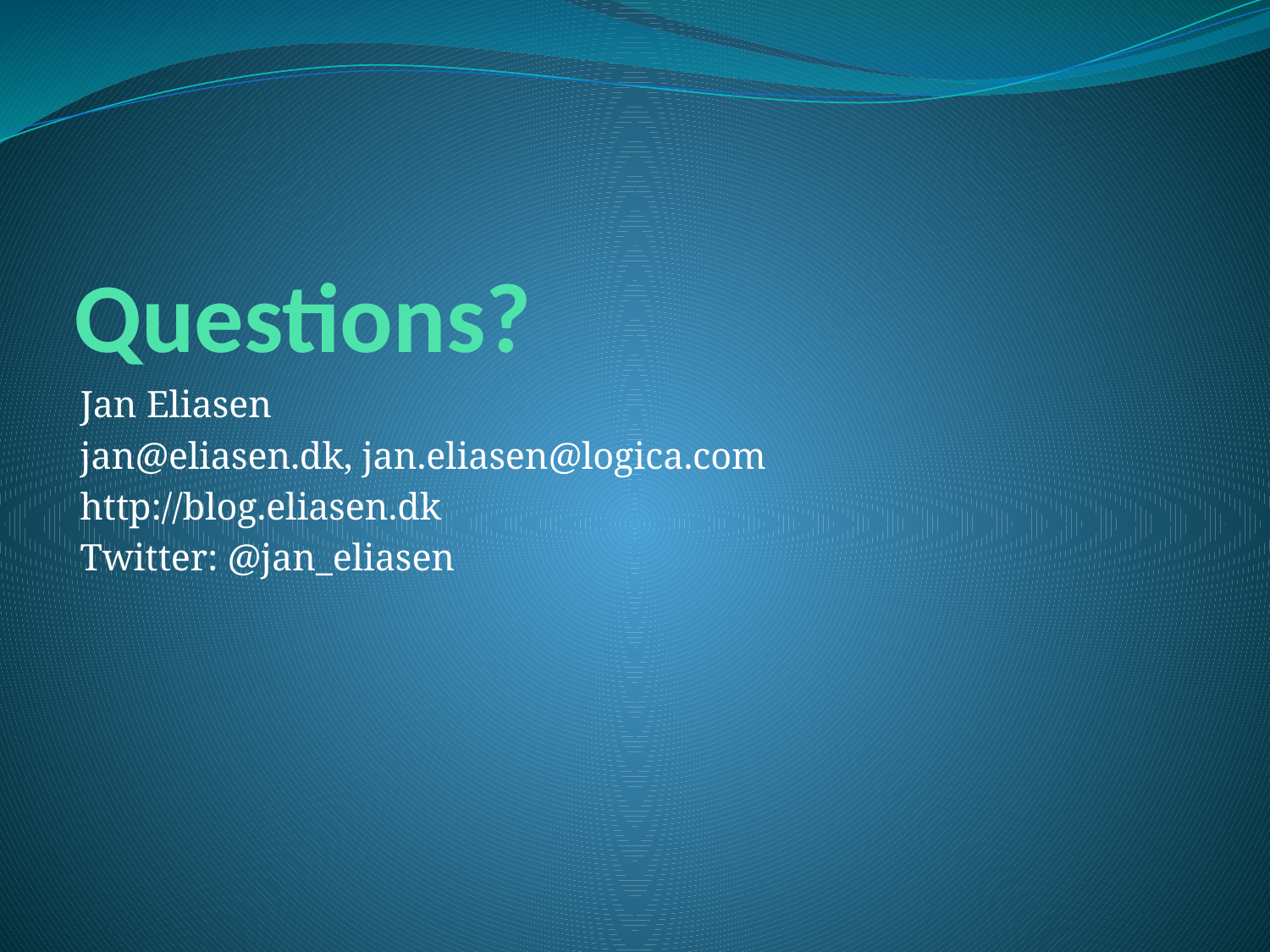

# Questions?
Jan Eliasen
jan@eliasen.dk, jan.eliasen@logica.com
http://blog.eliasen.dk
Twitter: @jan_eliasen